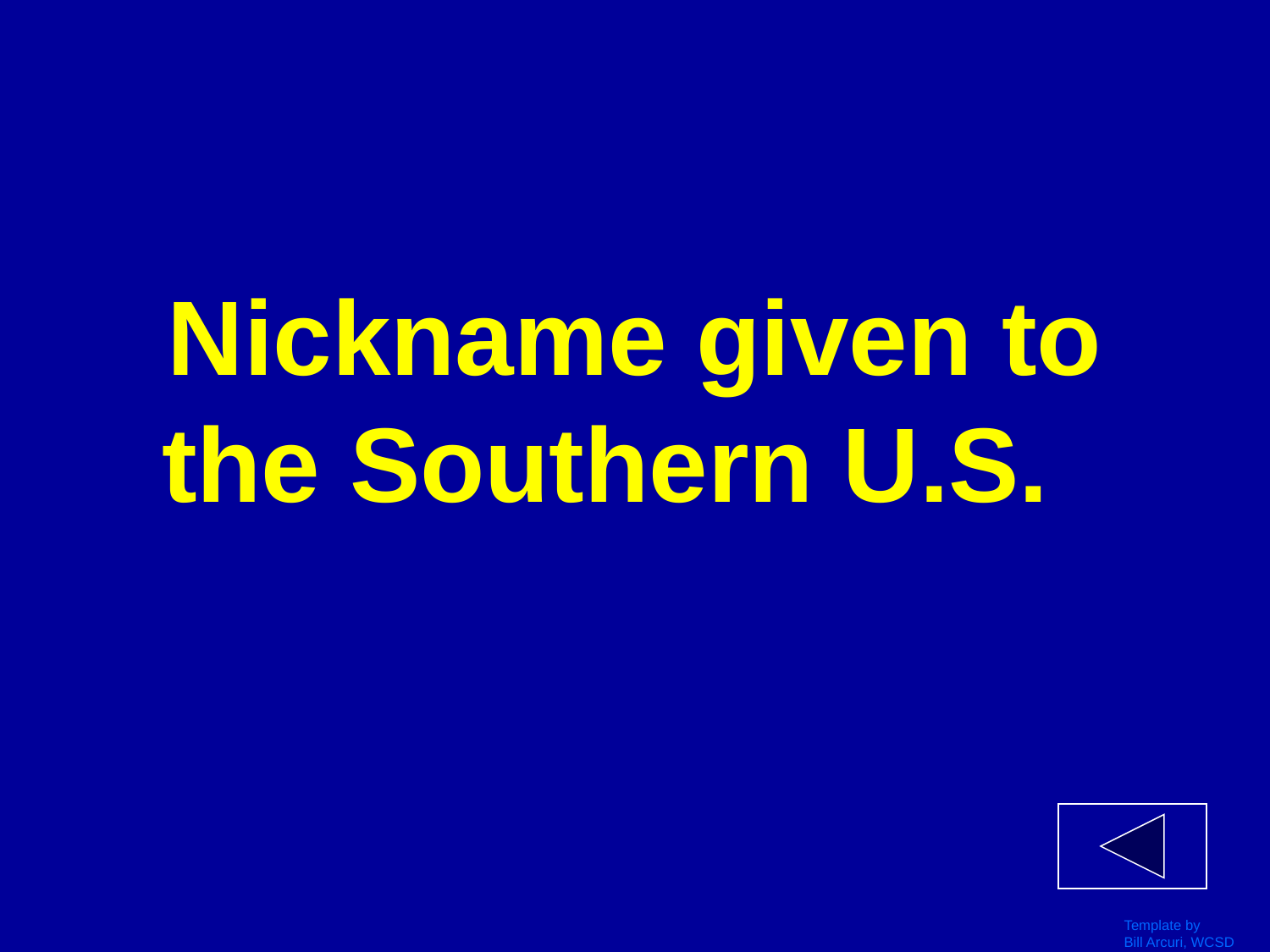

# Nickname given to the Southern U.S.

Template by
Bill Arcuri, WCSD